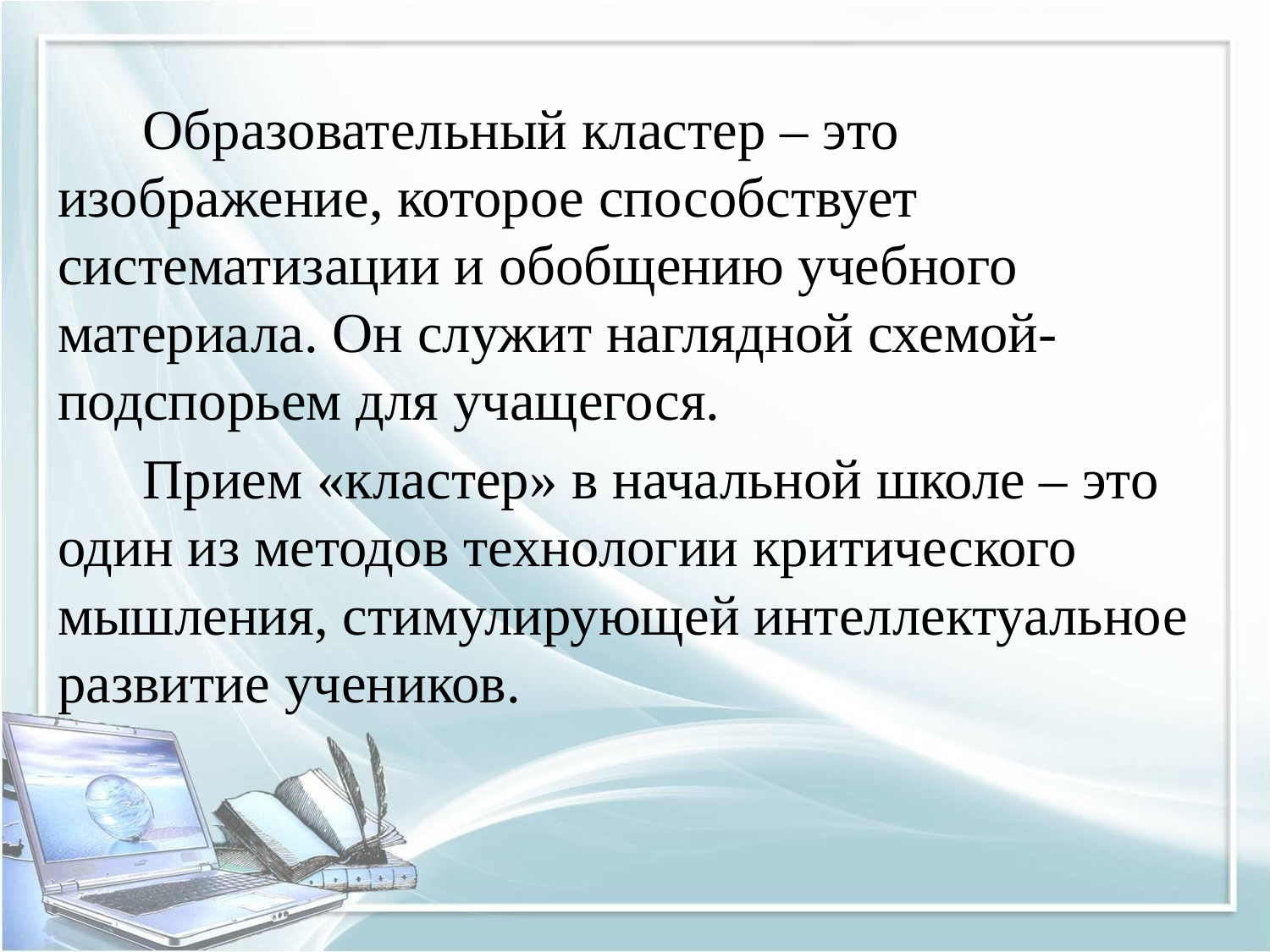

Образовательный кластер – это изображение, которое способствует систематизации и обобщению учебного материала. Он служит наглядной схемой-подспорьем для учащегося.
      Прием «кластер» в начальной школе – это один из методов технологии критического мышления, стимулирующей интеллектуальное развитие учеников.